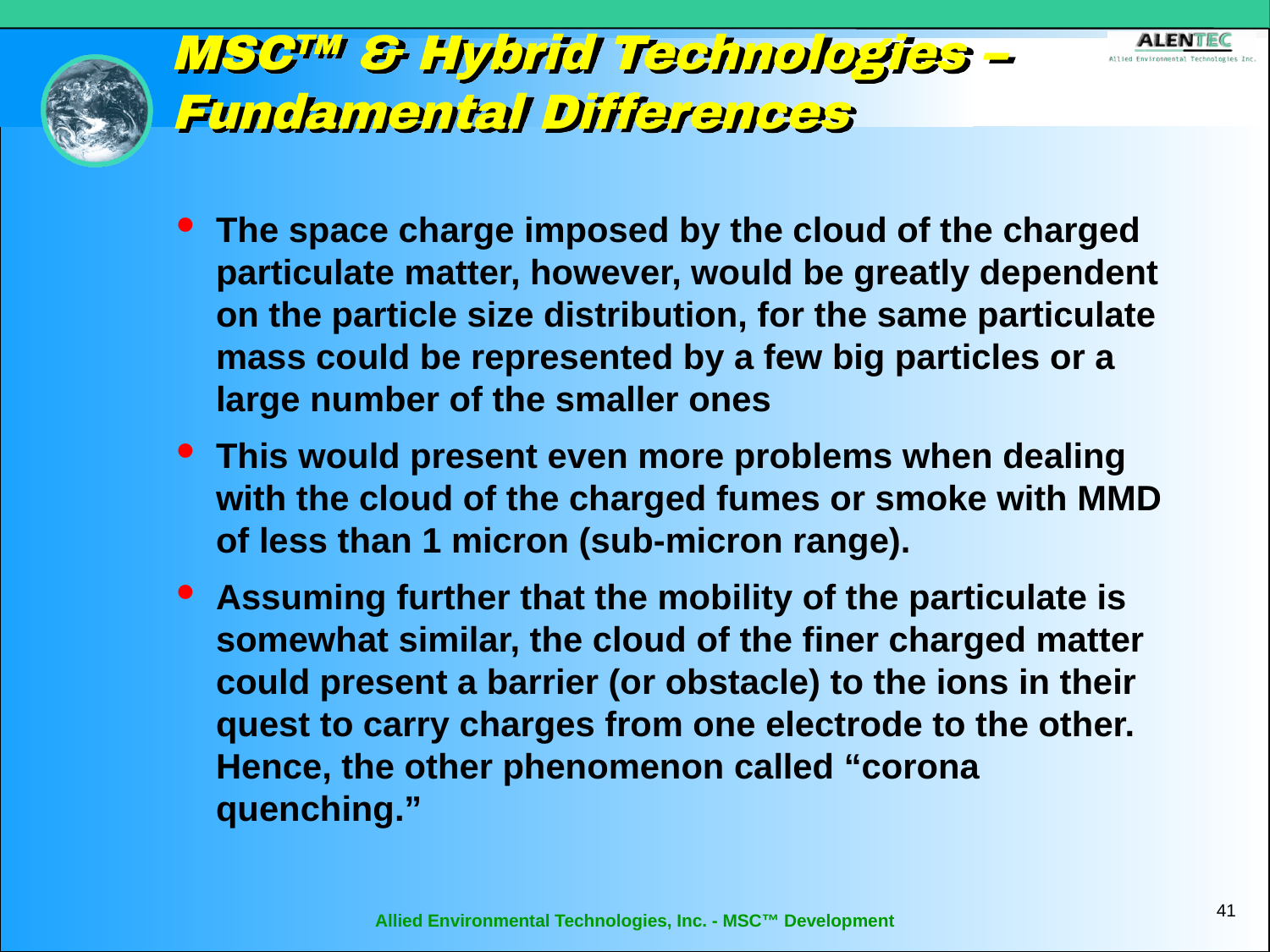

#
MSCTM & Hybrid Technologies – Fundamental Differences
The space charge imposed by the cloud of the charged particulate matter, however, would be greatly dependent on the particle size distribution, for the same particulate mass could be represented by a few big particles or a large number of the smaller ones
This would present even more problems when dealing with the cloud of the charged fumes or smoke with MMD of less than 1 micron (sub-micron range).
Assuming further that the mobility of the particulate is somewhat similar, the cloud of the finer charged matter could present a barrier (or obstacle) to the ions in their quest to carry charges from one electrode to the other.  Hence, the other phenomenon called “corona quenching.”

41
Allied Environmental Technologies, Inc. - MSC™ Development